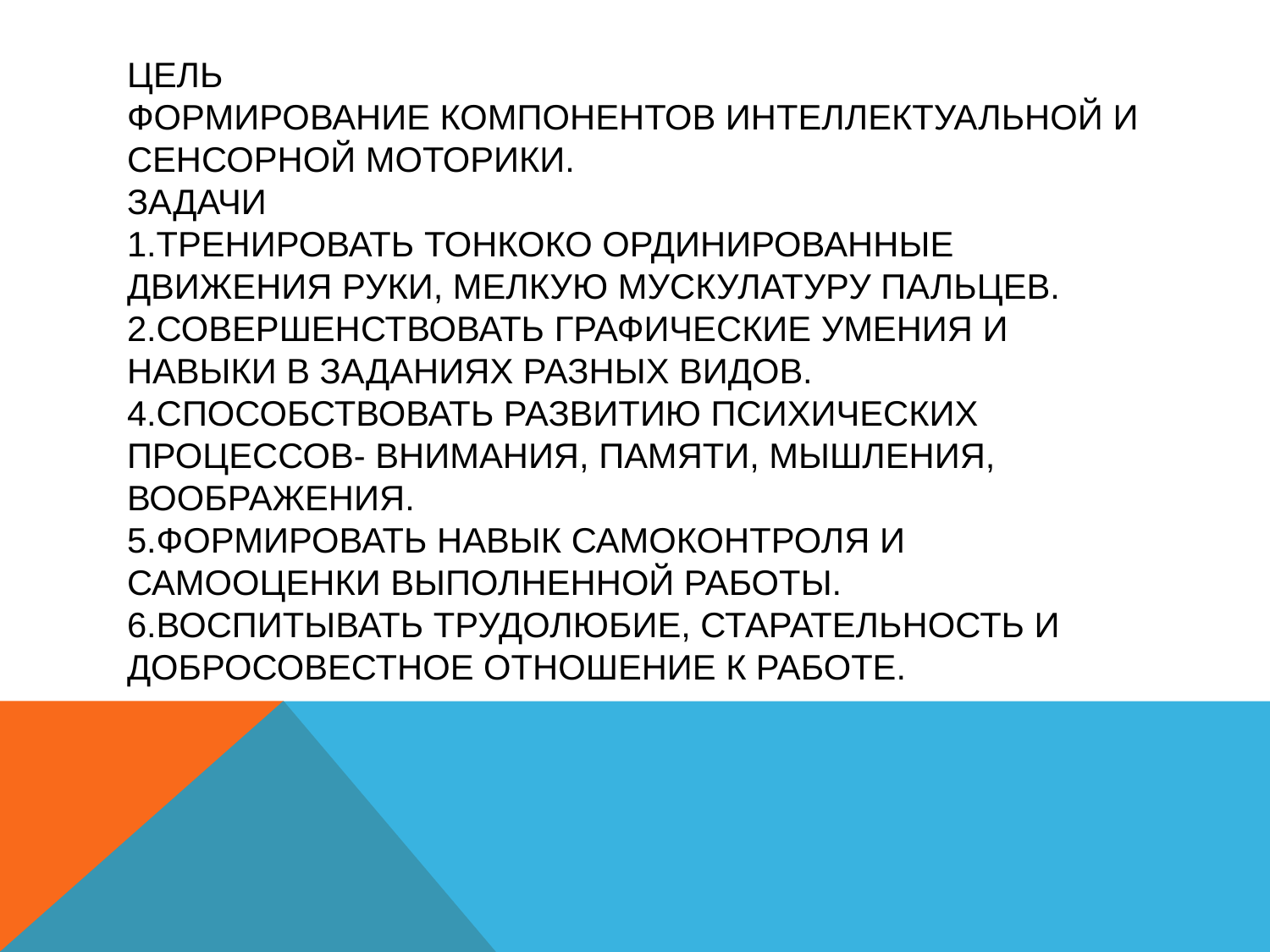

# Цель формирование компонентов интеллектуальной и сенсорной моторики. ЗАДАЧИ 1.Тренировать тонкоко ординированные движения руки, мелкую мускулатуру пальцев. 2.Совершенствовать графические умения и навыки в заданиях разных видов. 4.Способствовать развитию психических процессов- внимания, памяти, мышления, воображения. 5.Формировать навык самоконтроля и самооценки выполненной работы. 6.Воспитывать трудолюбие, старательность и добросовестное отношение к работе.